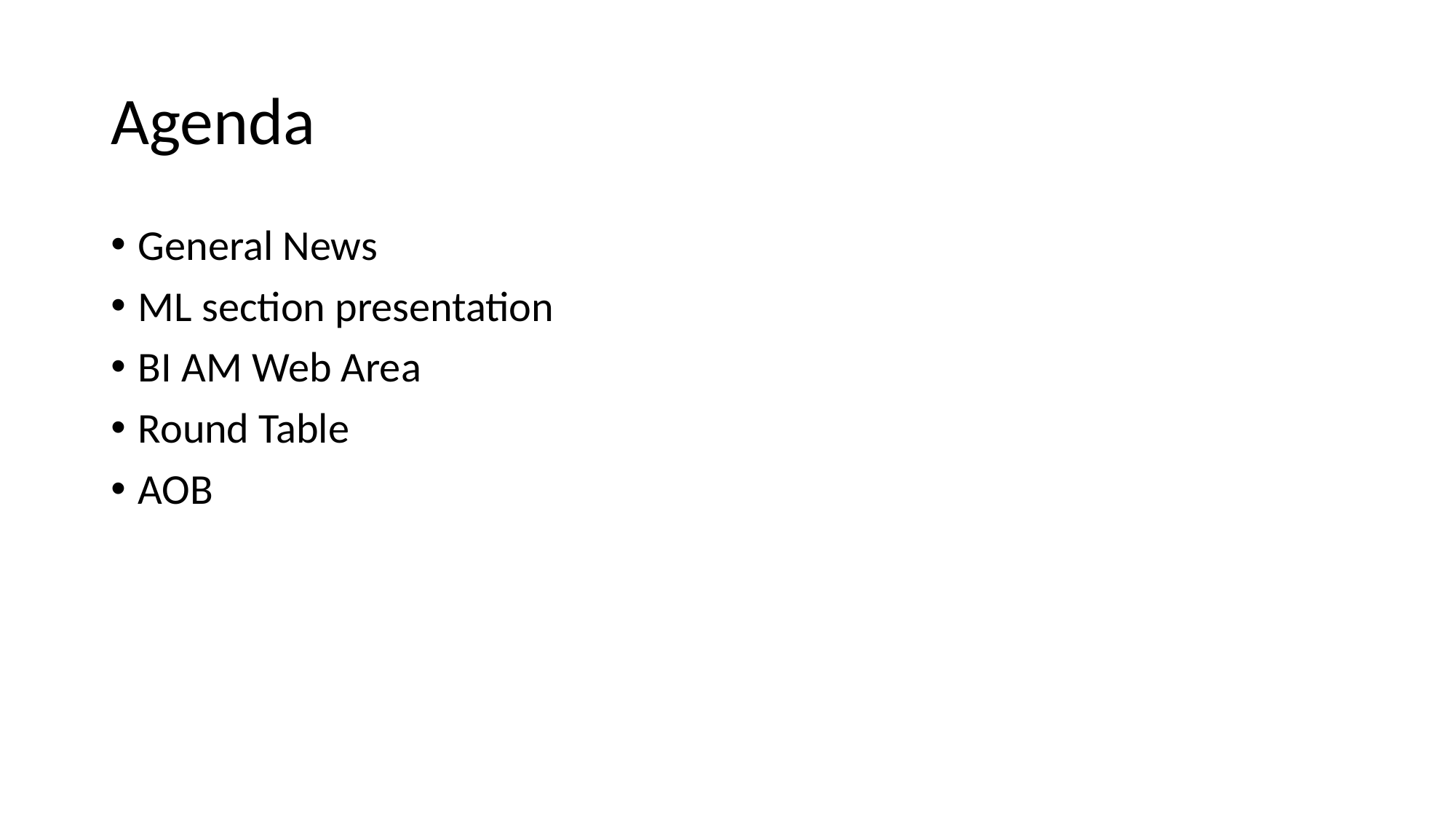

# Agenda
General News
ML section presentation
BI AM Web Area
Round Table
AOB